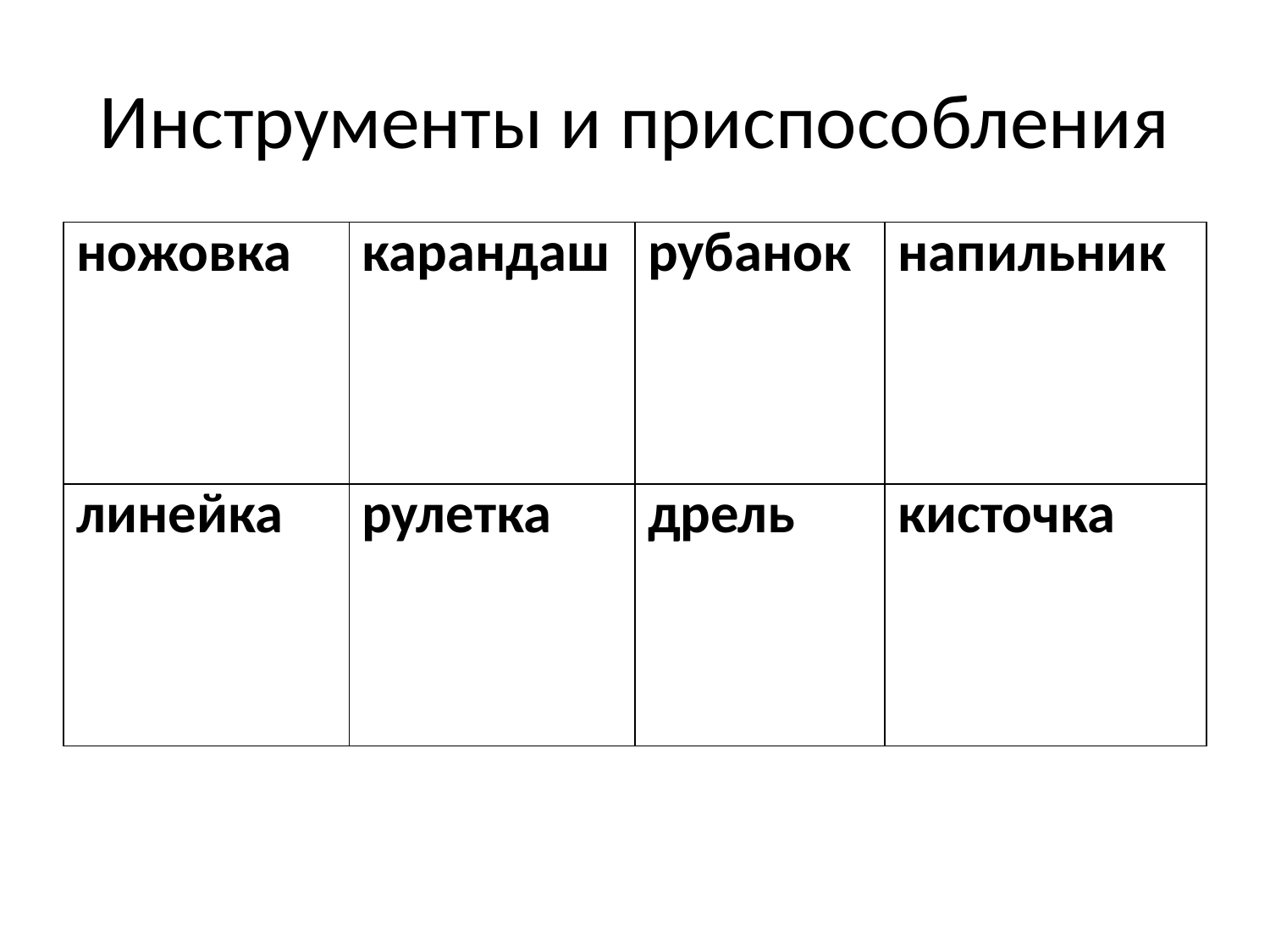

# Инструменты и приспособления
| ножовка | карандаш | рубанок | напильник |
| --- | --- | --- | --- |
| линейка | рулетка | дрель | кисточка |